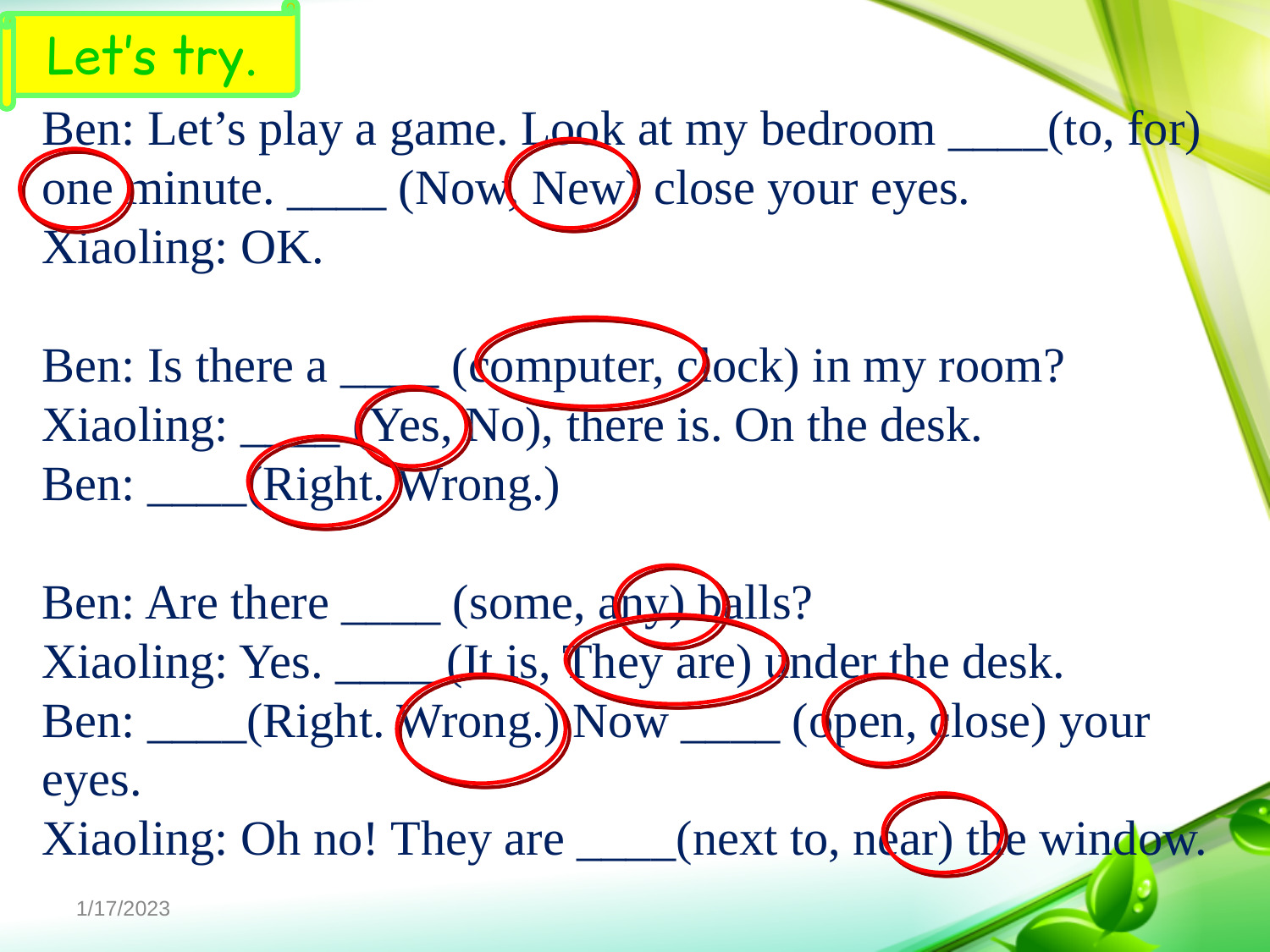

Let’s try.
Ben: Let’s play a game. Look at my bedroom ____(to, for) one minute. ____ (Now, New) close your eyes.
Xiaoling: OK.

Ben: Is there a ____ (computer, clock) in my room?
Xiaoling: ____ (Yes, No), there is. On the desk.
Ben: ____(Right. Wrong.)

Ben: Are there ____ (some, any) balls?
Xiaoling: Yes. ____ (It is, They are) under the desk.
Ben: ____(Right. Wrong.) Now ____ (open, close) your
eyes.
Xiaoling: Oh no! They are ____(next to, near) the window.

1/17/2023